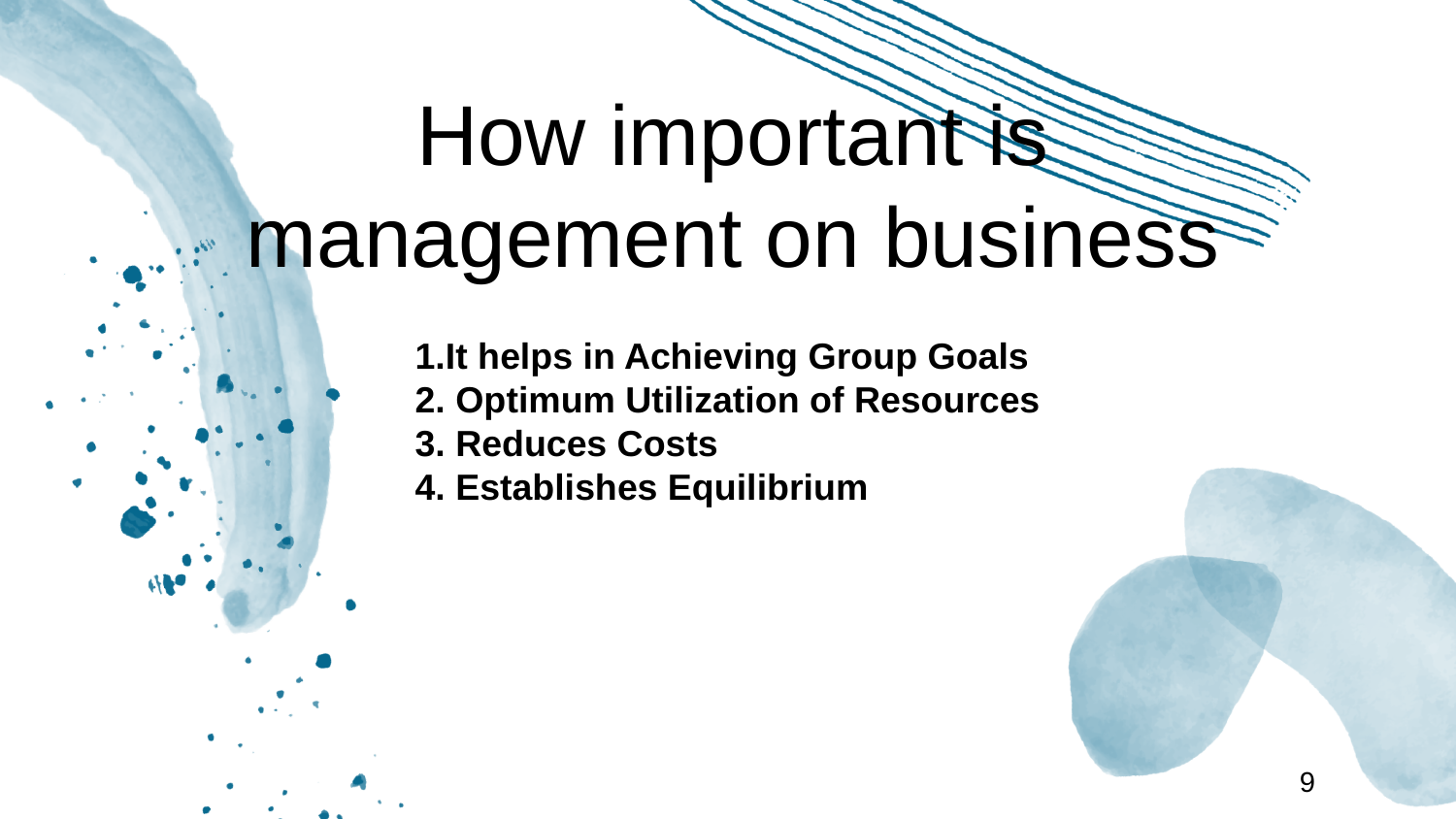

# How important is management on business
1.It helps in Achieving Group Goals
2. Optimum Utilization of Resources
3. Reduces Costs
4. Establishes Equilibrium

9